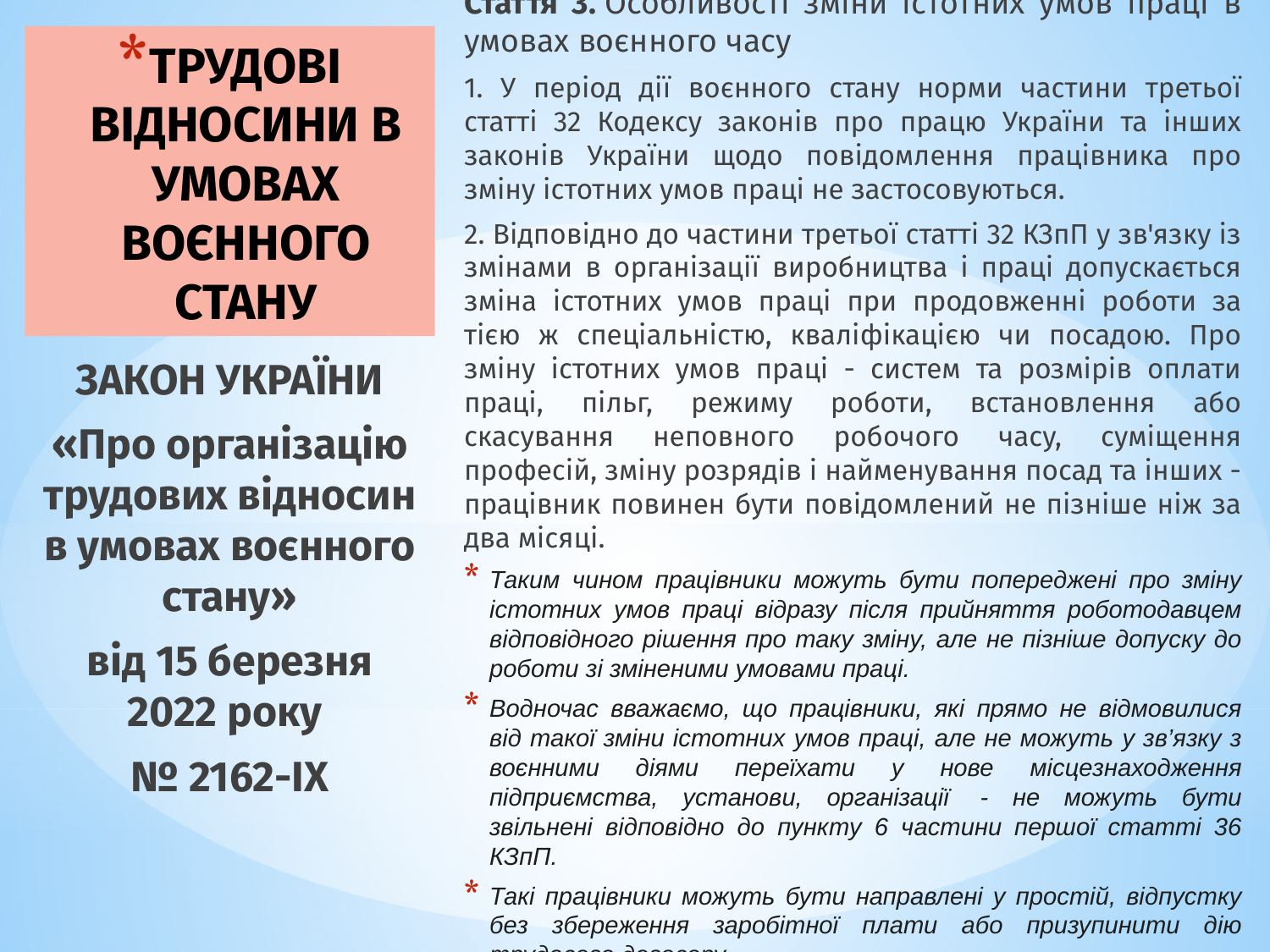

Стаття 3. Особливості зміни істотних умов праці в умовах воєнного часу
1. У період дії воєнного стану норми частини третьої статті 32 Кодексу законів про працю України та інших законів України щодо повідомлення працівника про зміну істотних умов праці не застосовуються.
2. Відповідно до частини третьої статті 32 КЗпП у зв'язку із змінами в організації виробництва і праці допускається зміна істотних умов праці при продовженні роботи за тією ж спеціальністю, кваліфікацією чи посадою. Про зміну істотних умов праці - систем та розмірів оплати праці, пільг, режиму роботи, встановлення або скасування неповного робочого часу, суміщення професій, зміну розрядів і найменування посад та інших - працівник повинен бути повідомлений не пізніше ніж за два місяці.
Таким чином працівники можуть бути попереджені про зміну істотних умов праці відразу після прийняття роботодавцем відповідного рішення про таку зміну, але не пізніше допуску до роботи зі зміненими умовами праці.
Водночас вважаємо, що працівники, які прямо не відмовилися від такої зміни істотних умов праці, але не можуть у зв’язку з воєнними діями переїхати у нове місцезнаходження підприємства, установи, організації  - не можуть бути звільнені відповідно до пункту 6 частини першої статті 36 КЗпП.
Такі працівники можуть бути направлені у простій, відпустку без збереження заробітної плати або призупинити дію трудового договору.

# ТРУДОВІ ВІДНОСИНИ В УМОВАХ ВОЄННОГО СТАНУ
ЗАКОН УКРАЇНИ
«Про організацію трудових відносин в умовах воєнного стану»
від 15 березня 2022 року
№ 2162-IX